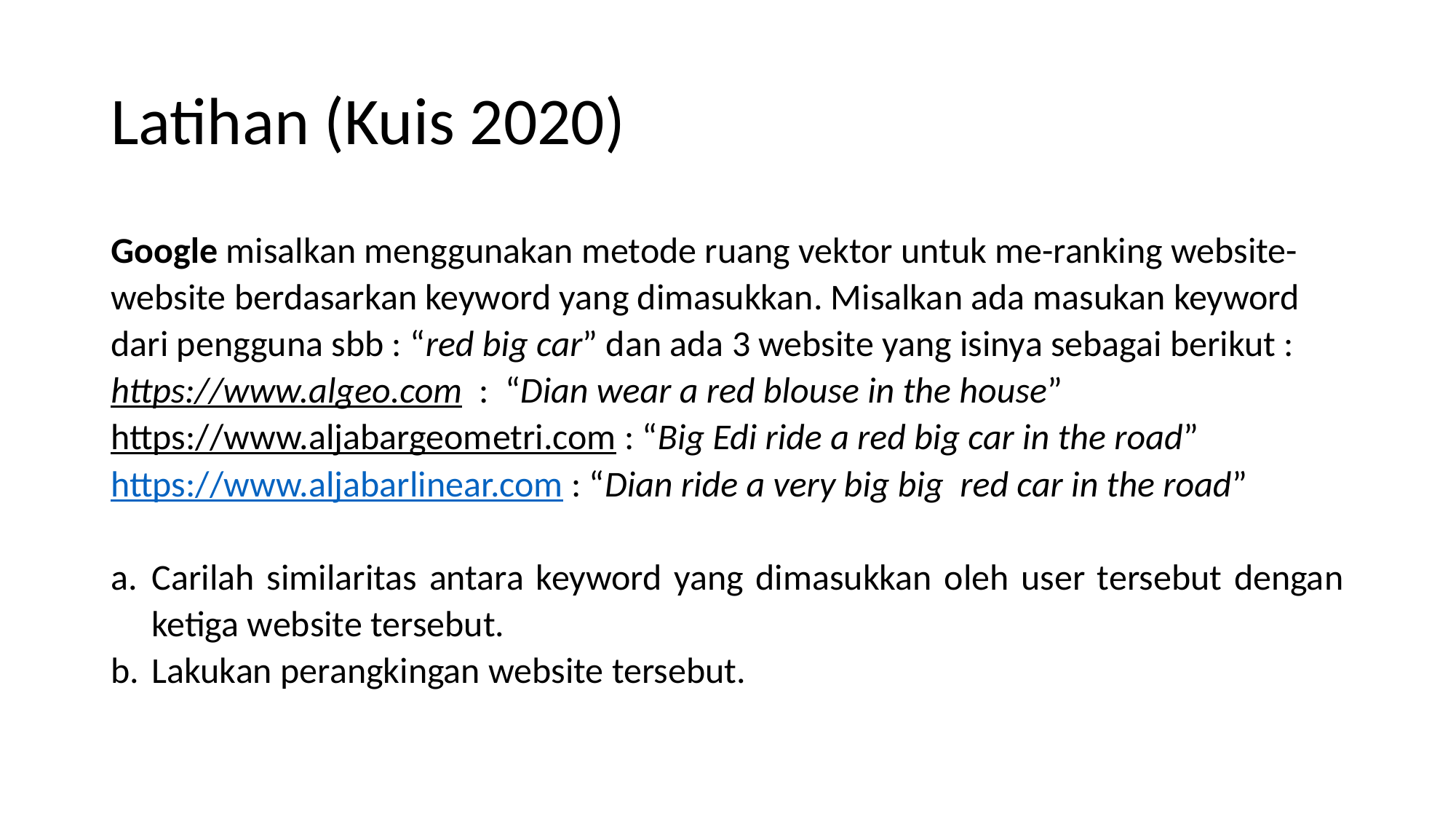

# Latihan (Kuis 2020)
Google misalkan menggunakan metode ruang vektor untuk me-ranking website-website berdasarkan keyword yang dimasukkan. Misalkan ada masukan keyword dari pengguna sbb : “red big car” dan ada 3 website yang isinya sebagai berikut :
https://www.algeo.com  :  “Dian wear a red blouse in the house”
https://www.aljabargeometri.com : “Big Edi ride a red big car in the road”
https://www.aljabarlinear.com : “Dian ride a very big big  red car in the road”

Carilah similaritas antara keyword yang dimasukkan oleh user tersebut dengan ketiga website tersebut.
Lakukan perangkingan website tersebut.